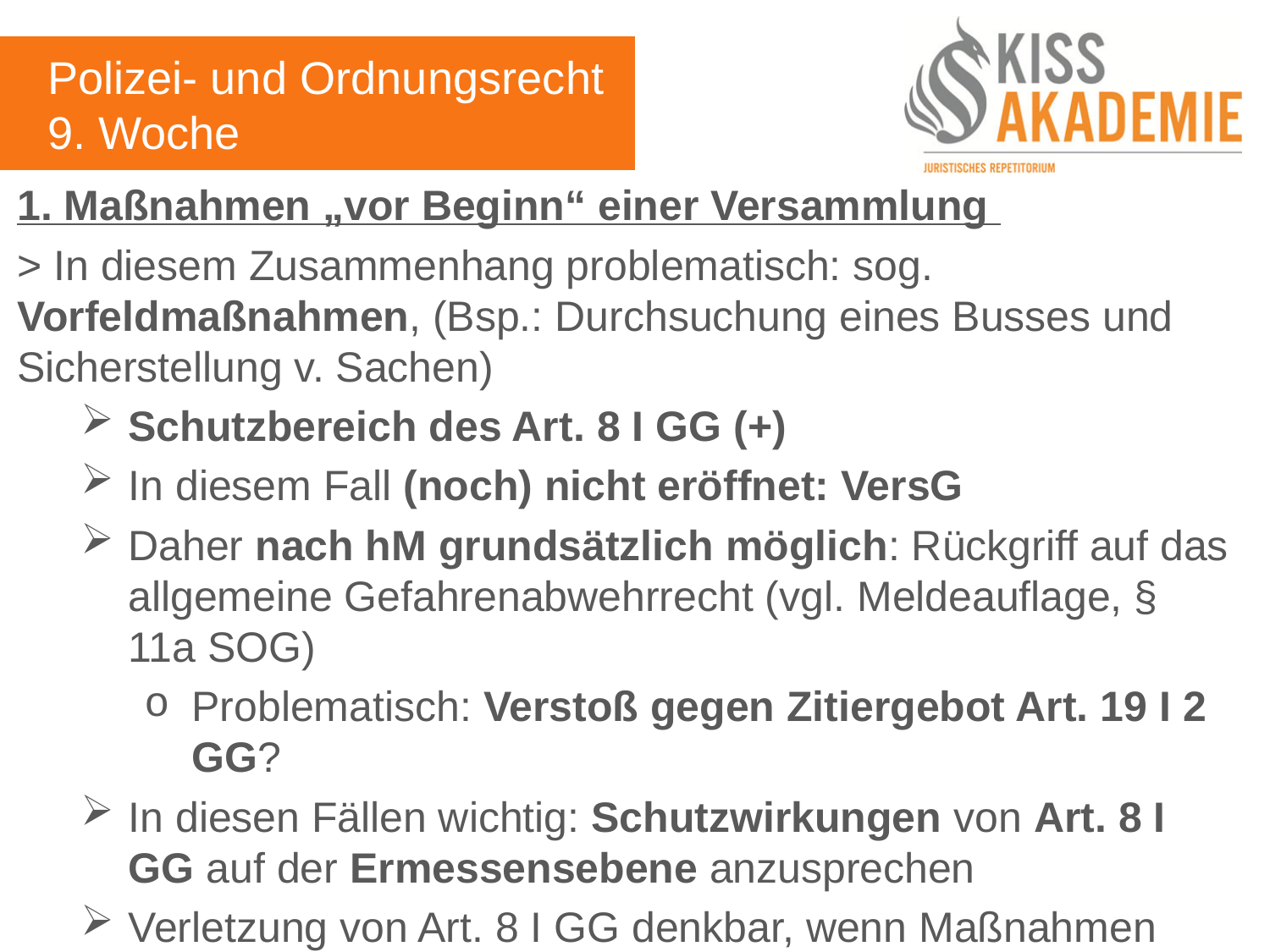

Polizei- und Ordnungsrecht
9. Woche
1. Maßnahmen „vor Beginn“ einer Versammlung
> In diesem Zusammenhang problematisch: sog. Vorfeldmaßnahmen, (Bsp.: Durchsuchung eines Busses und Sicherstellung v. Sachen)
Schutzbereich des Art. 8 I GG (+)
In diesem Fall (noch) nicht eröffnet: VersG
Daher nach hM grundsätzlich möglich: Rückgriff auf das allgemeine Gefahrenabwehrrecht (vgl. Meldeauflage, § 11a SOG)
Problematisch: Verstoß gegen Zitiergebot Art. 19 I 2 GG?
In diesen Fällen wichtig: Schutzwirkungen von Art. 8 I GG auf der Ermessensebene anzusprechen
Verletzung von Art. 8 I GG denkbar, wenn Maßnahmen Teilnahme und Durchführung der Versammlung unnötig erschweren